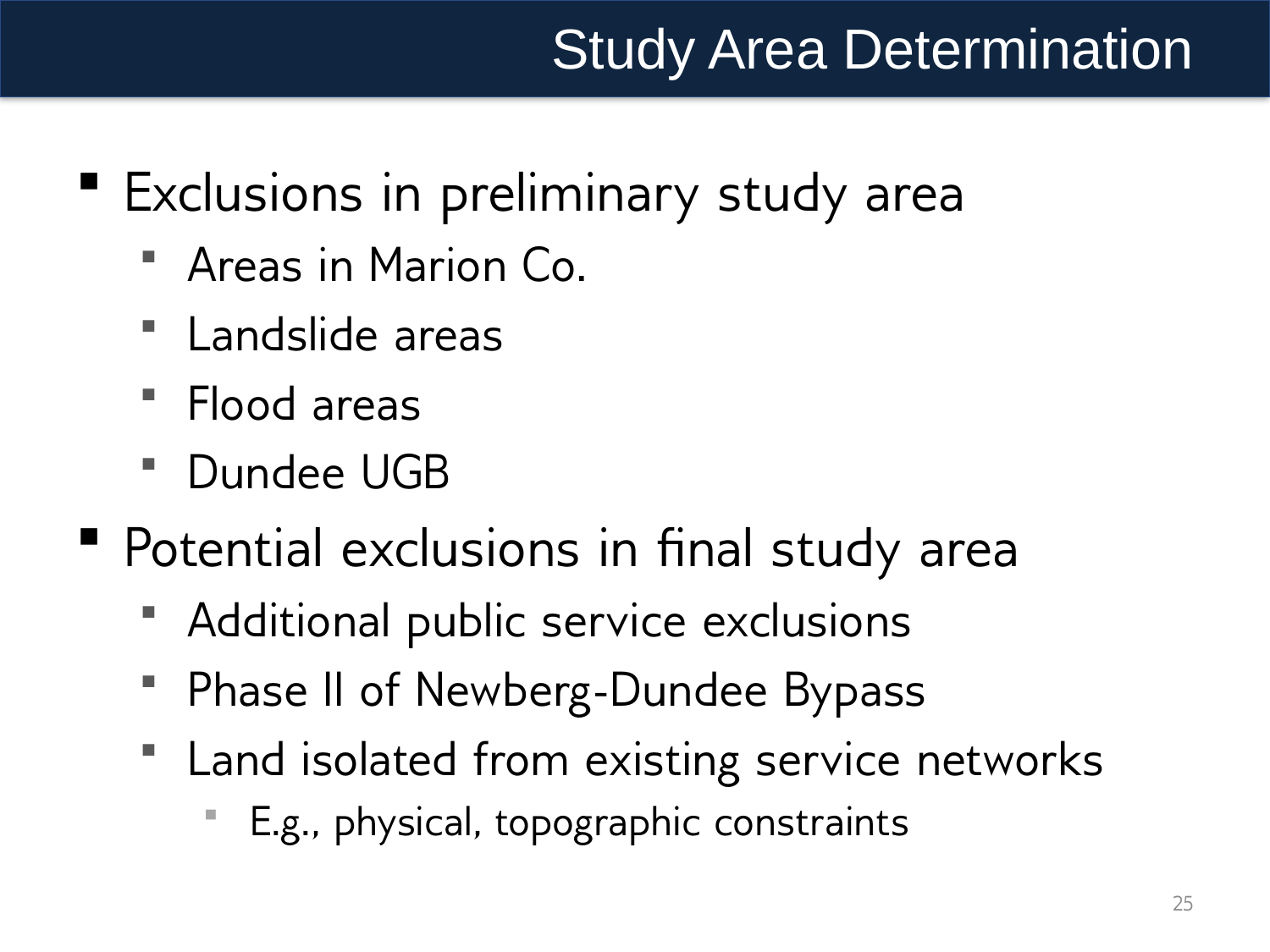

Study Area Determination
Exclusions in preliminary study area
Areas in Marion Co.
Landslide areas
Flood areas
Dundee UGB
Potential exclusions in final study area
Additional public service exclusions
Phase II of Newberg-Dundee Bypass
Land isolated from existing service networks
E.g., physical, topographic constraints

25